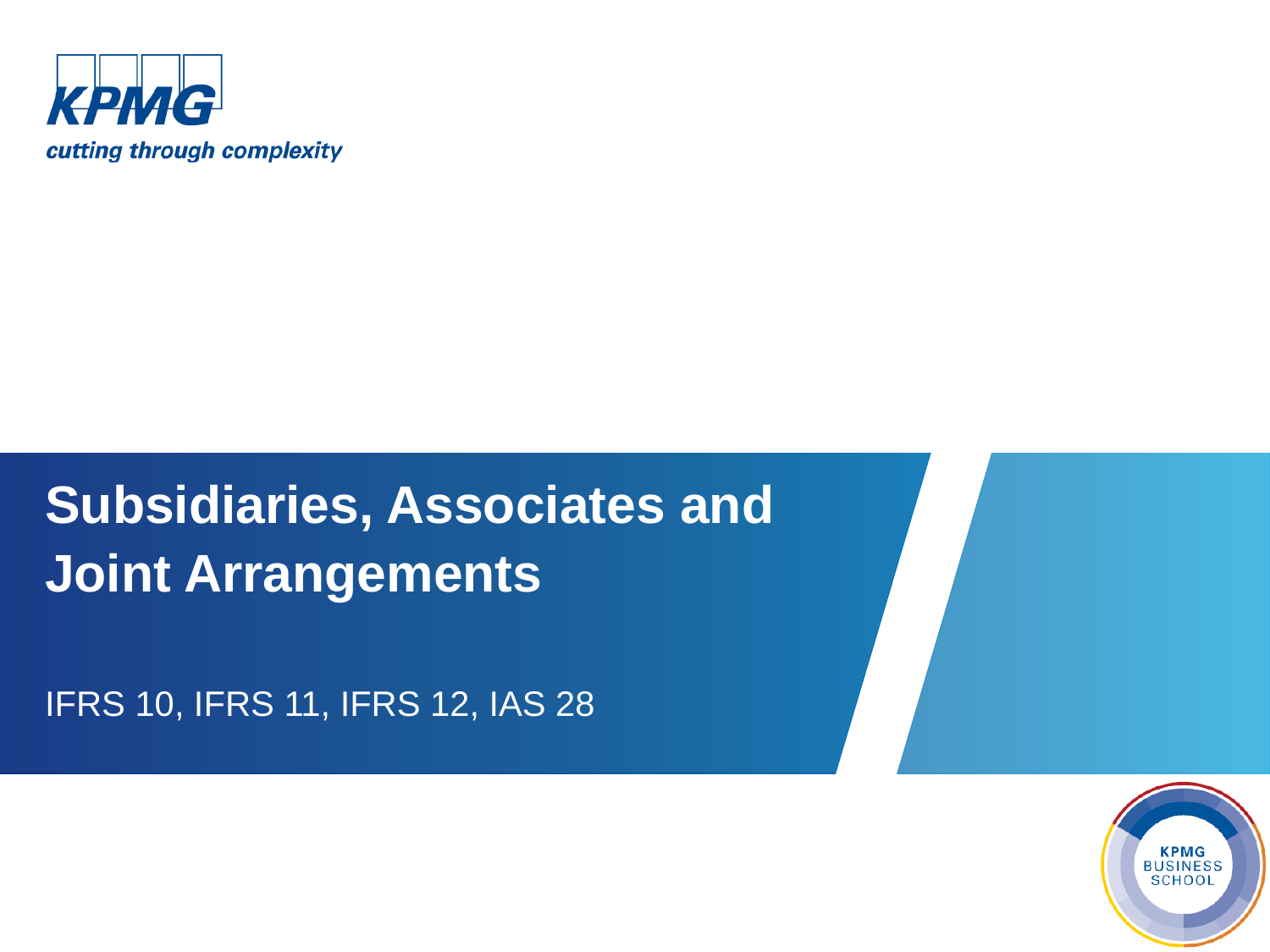

# Subsidiaries, Associates and Joint Arrangements
IFRS 10, IFRS 11, IFRS 12, IAS 28